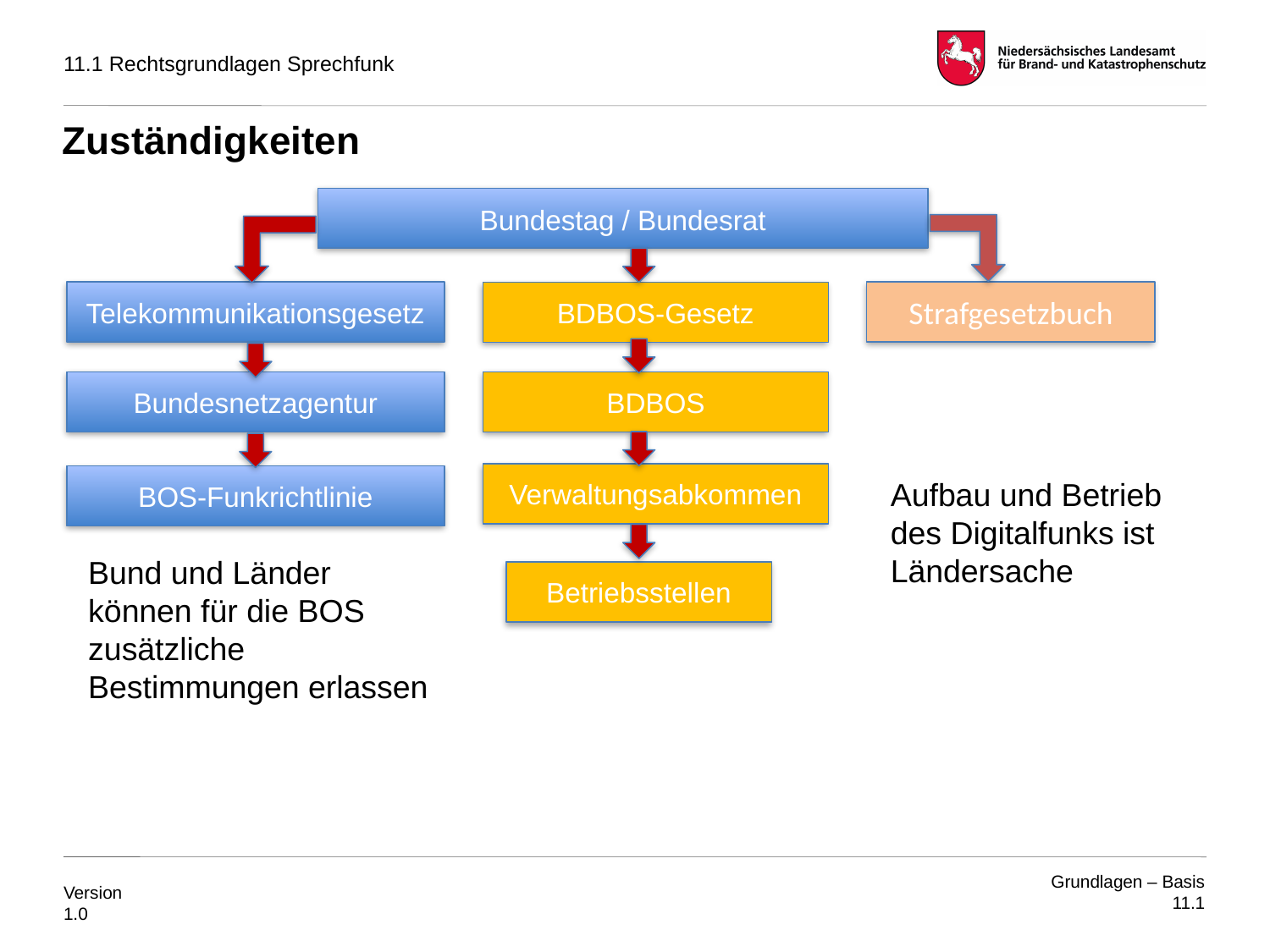

# Zuständigkeiten
Bundestag / Bundesrat

Telekommunikationsgesetz
Strafgesetzbuch
BDBOS-Gesetz

Bundesnetzagentur
BDBOS

Verwaltungsabkommen
BOS-Funkrichtlinie
Aufbau und Betrieb des Digitalfunks ist Ländersache

Bund und Länder können für die BOS zusätzliche Bestimmungen erlassen
Betriebsstellen